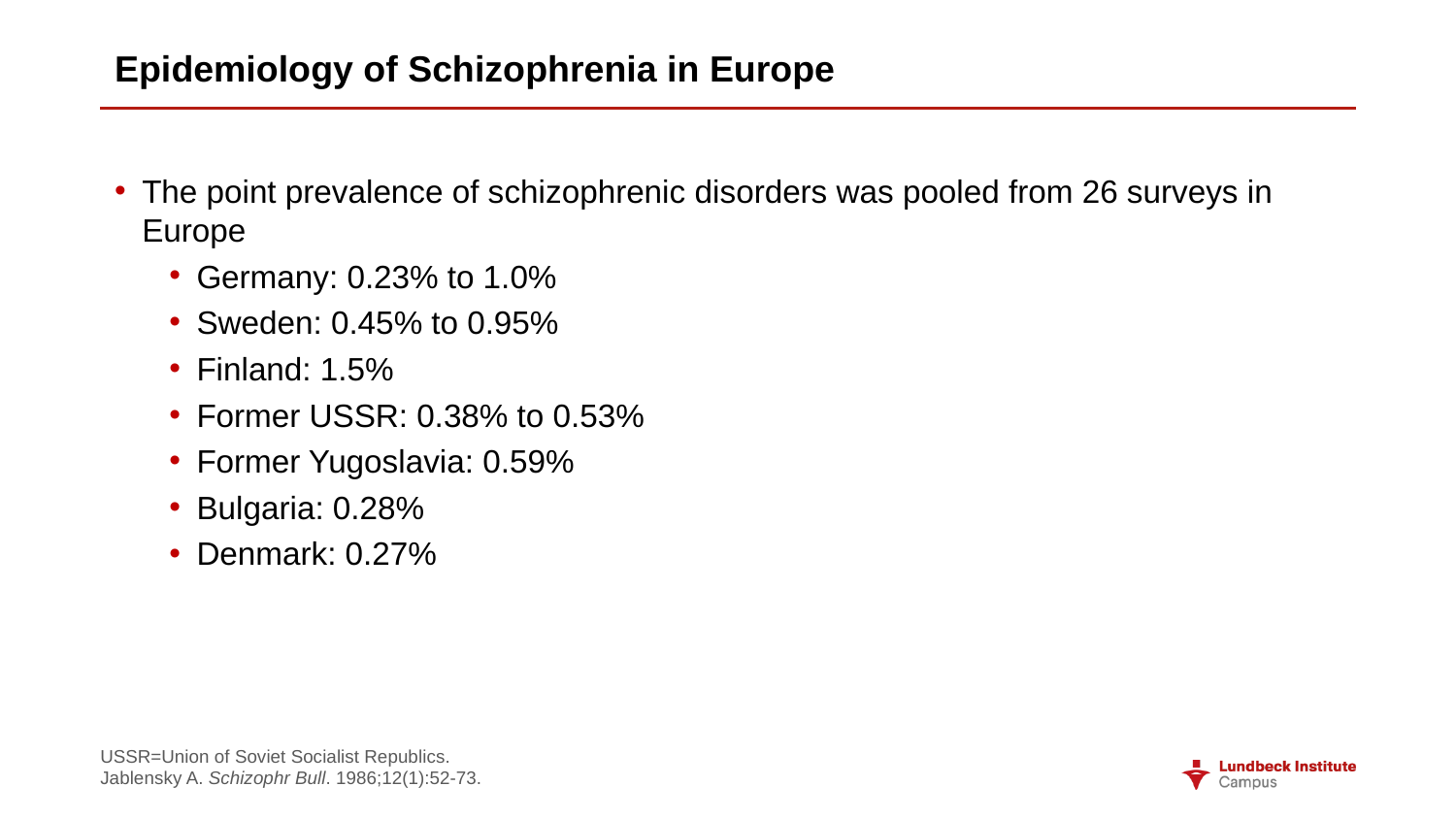

# Epidemiology of Schizophrenia in Europe
The point prevalence of schizophrenic disorders was pooled from 26 surveys in Europe
Germany: 0.23% to 1.0%
Sweden: 0.45% to 0.95%
Finland: 1.5%
Former USSR: 0.38% to 0.53%
Former Yugoslavia: 0.59%
Bulgaria: 0.28%
Denmark: 0.27%
USSR=Union of Soviet Socialist Republics.
Jablensky A. Schizophr Bull. 1986;12(1):52-73.